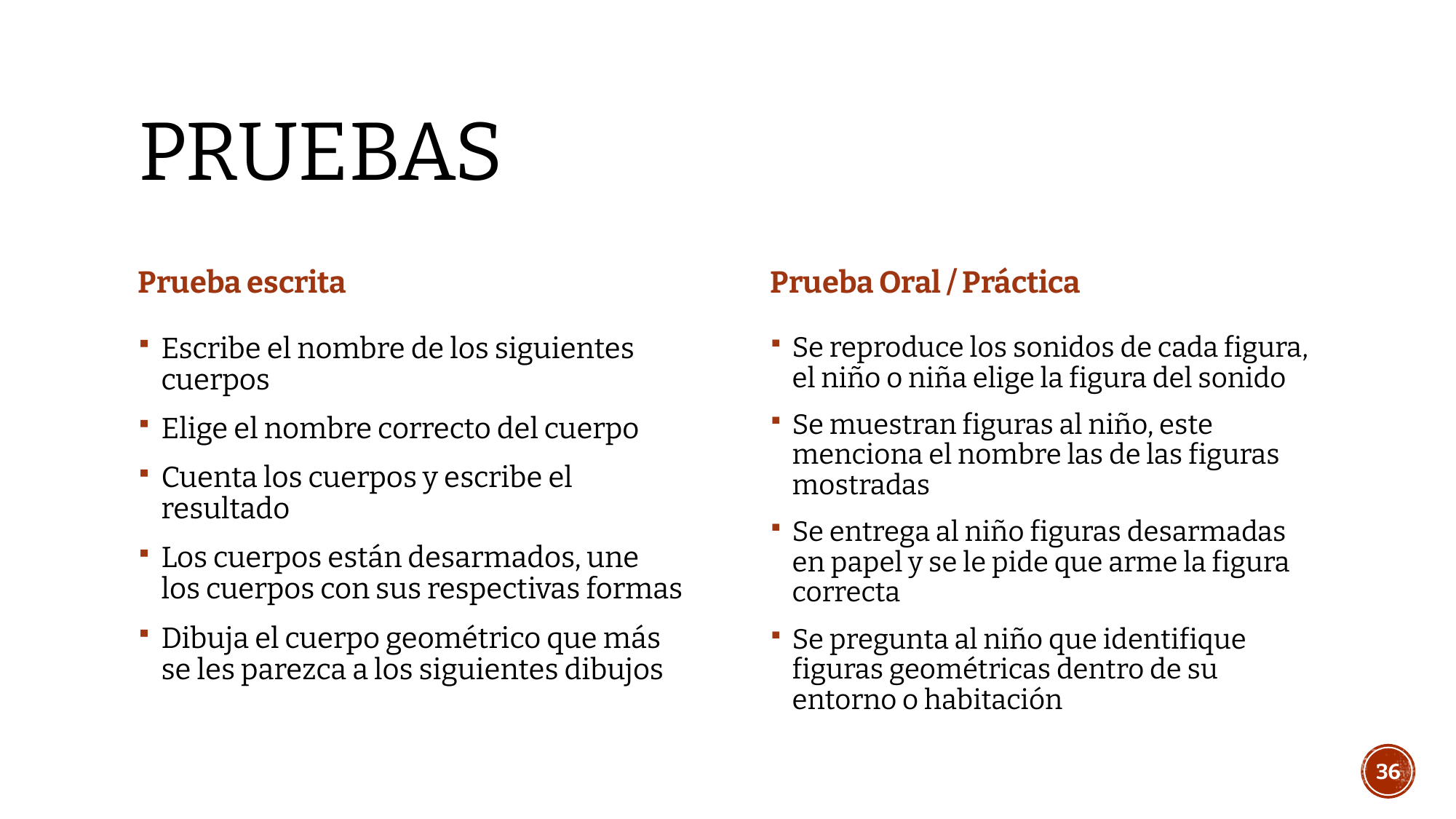

# Pruebas
Prueba escrita
Prueba Oral / Práctica
Escribe el nombre de los siguientes cuerpos
Elige el nombre correcto del cuerpo
Cuenta los cuerpos y escribe el resultado
Los cuerpos están desarmados, une los cuerpos con sus respectivas formas
Dibuja el cuerpo geométrico que más se les parezca a los siguientes dibujos

Se reproduce los sonidos de cada figura, el niño o niña elige la figura del sonido
Se muestran figuras al niño, este menciona el nombre las de las figuras mostradas
Se entrega al niño figuras desarmadas en papel y se le pide que arme la figura correcta
Se pregunta al niño que identifique figuras geométricas dentro de su entorno o habitación

36